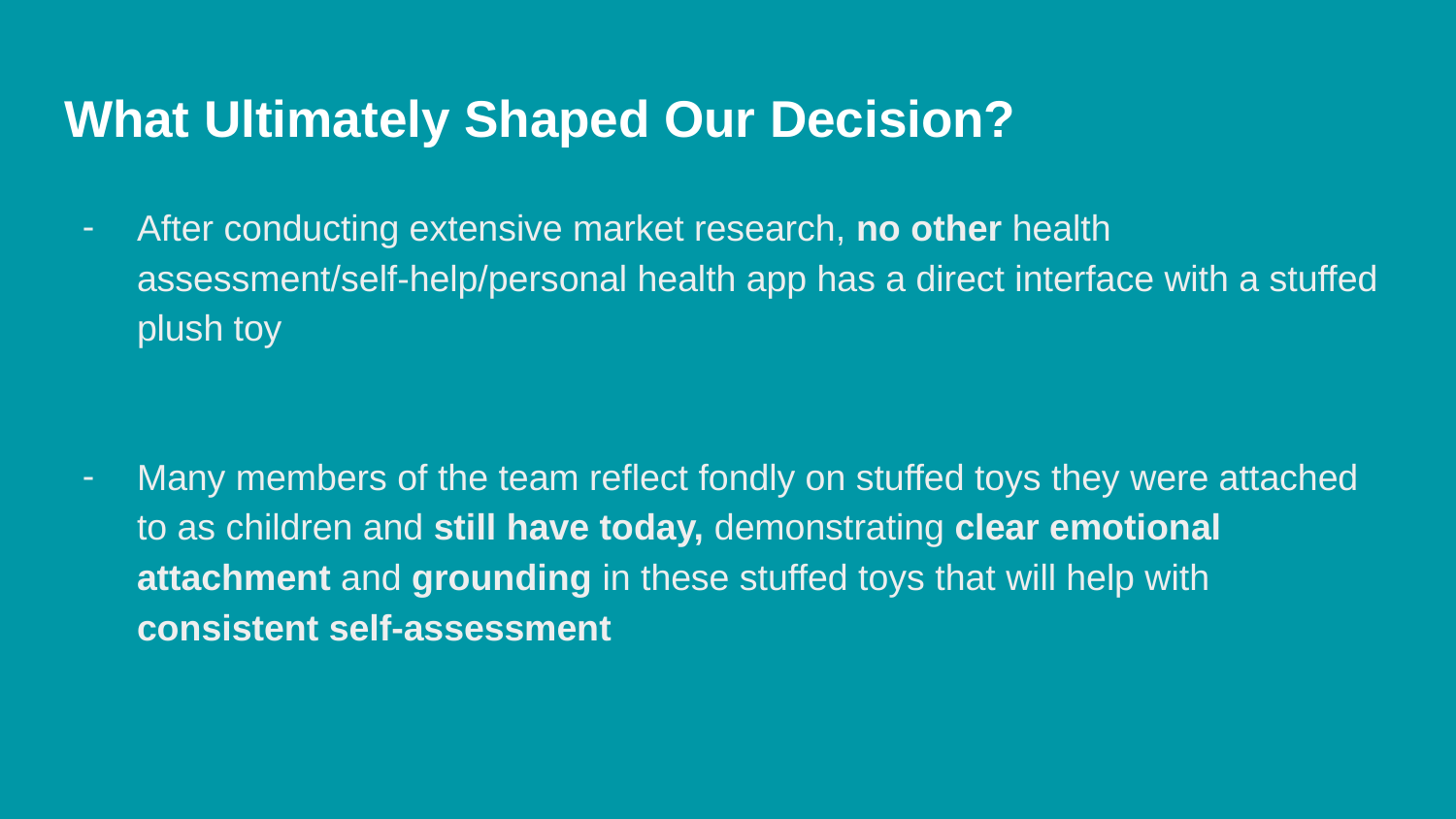

# What Ultimately Shaped Our Decision?
After conducting extensive market research, no other health assessment/self-help/personal health app has a direct interface with a stuffed plush toy

Many members of the team reflect fondly on stuffed toys they were attached to as children and still have today, demonstrating clear emotional attachment and grounding in these stuffed toys that will help with consistent self-assessment